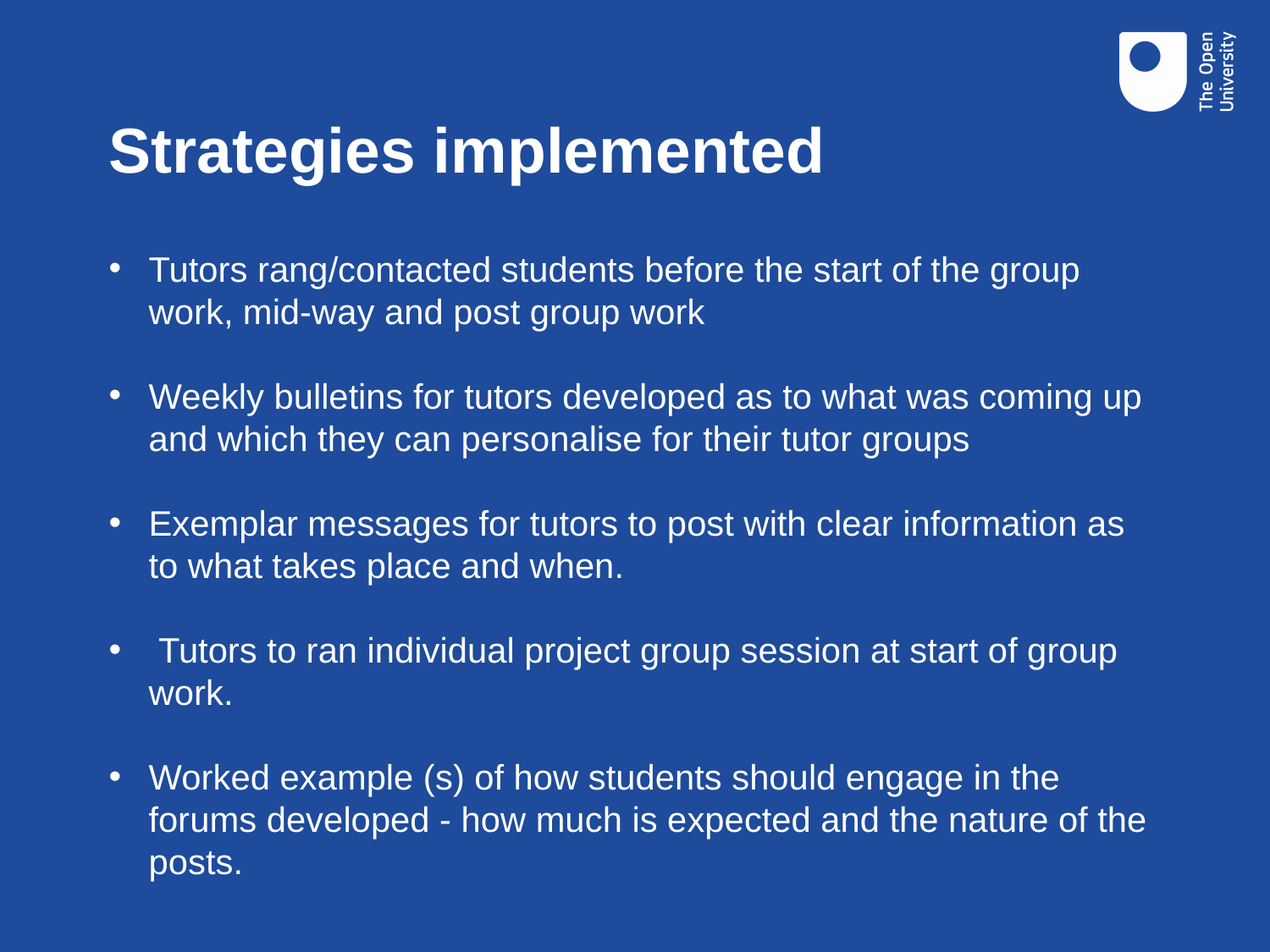

# Strategies implemented
Tutors rang/contacted students before the start of the group work, mid-way and post group work

Weekly bulletins for tutors developed as to what was coming up and which they can personalise for their tutor groups

Exemplar messages for tutors to post with clear information as to what takes place and when.

 Tutors to ran individual project group session at start of group work.

Worked example (s) of how students should engage in the forums developed - how much is expected and the nature of the posts.